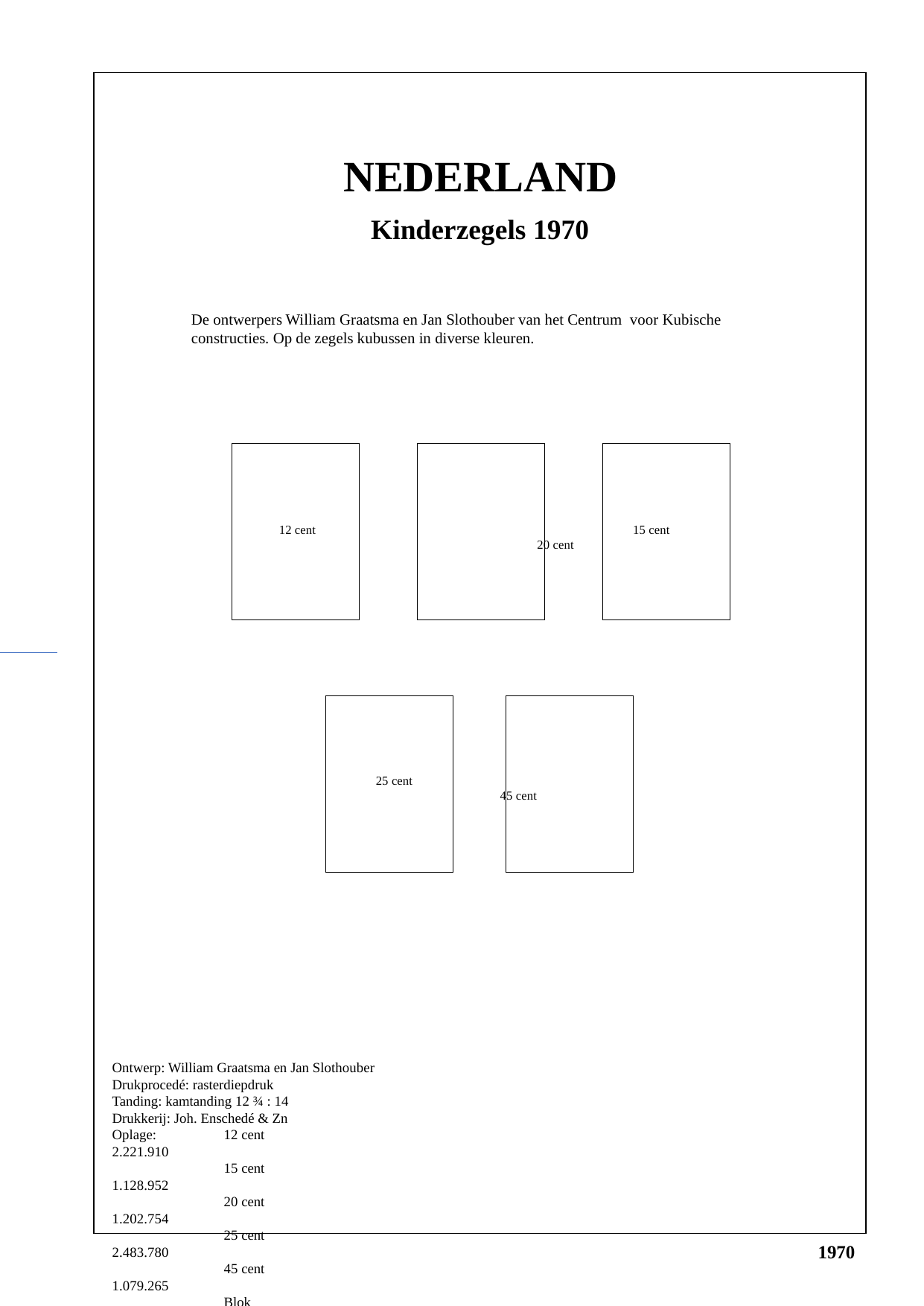

NEDERLAND
Kinderzegels 1970
De ontwerpers William Graatsma en Jan Slothouber van het Centrum  voor Kubische constructies. Op de zegels kubussen in diverse kleuren.
40
40
40
12 cent			      15 cent			           20 cent
40
40
25 cent			    45 cent
Ontwerp: William Graatsma en Jan Slothouber
Drukprocedé: rasterdiepdruk
Tanding: kamtanding 12 ¾ : 14
Drukkerij: Joh. Enschedé & Zn
Oplage:	12 cent 		  2.221.910
	15 cent 		  1.128.952
	20 cent		  1.202.754
	25 cent		  2.483.780
	45 cent		  1.079.265
	Blok		  2.734.528
1970